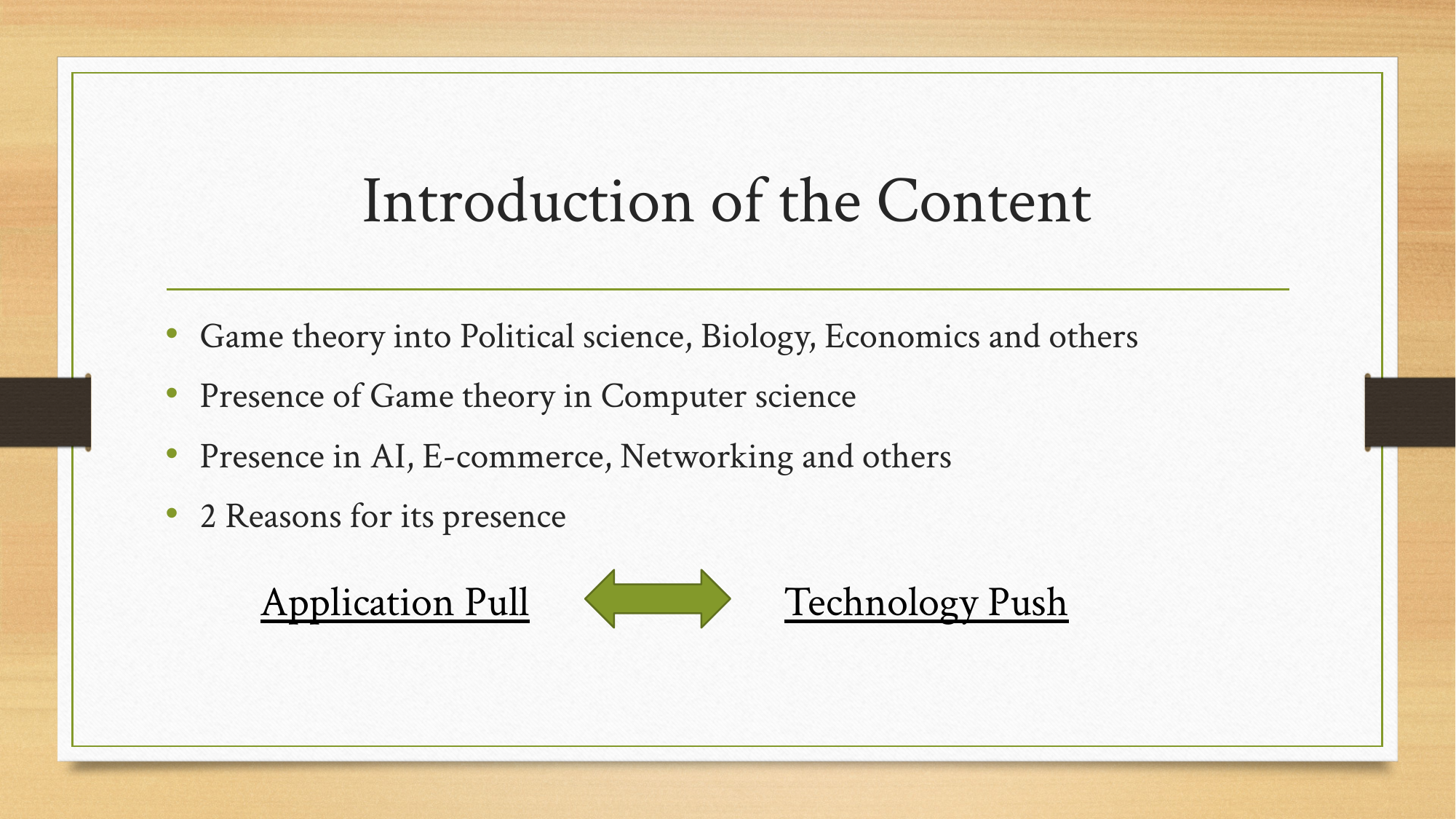

# Introduction of the Content
Game theory into Political science, Biology, Economics and others
Presence of Game theory in Computer science
Presence in AI, E-commerce, Networking and others
2 Reasons for its presence
Application Pull
Technology Push